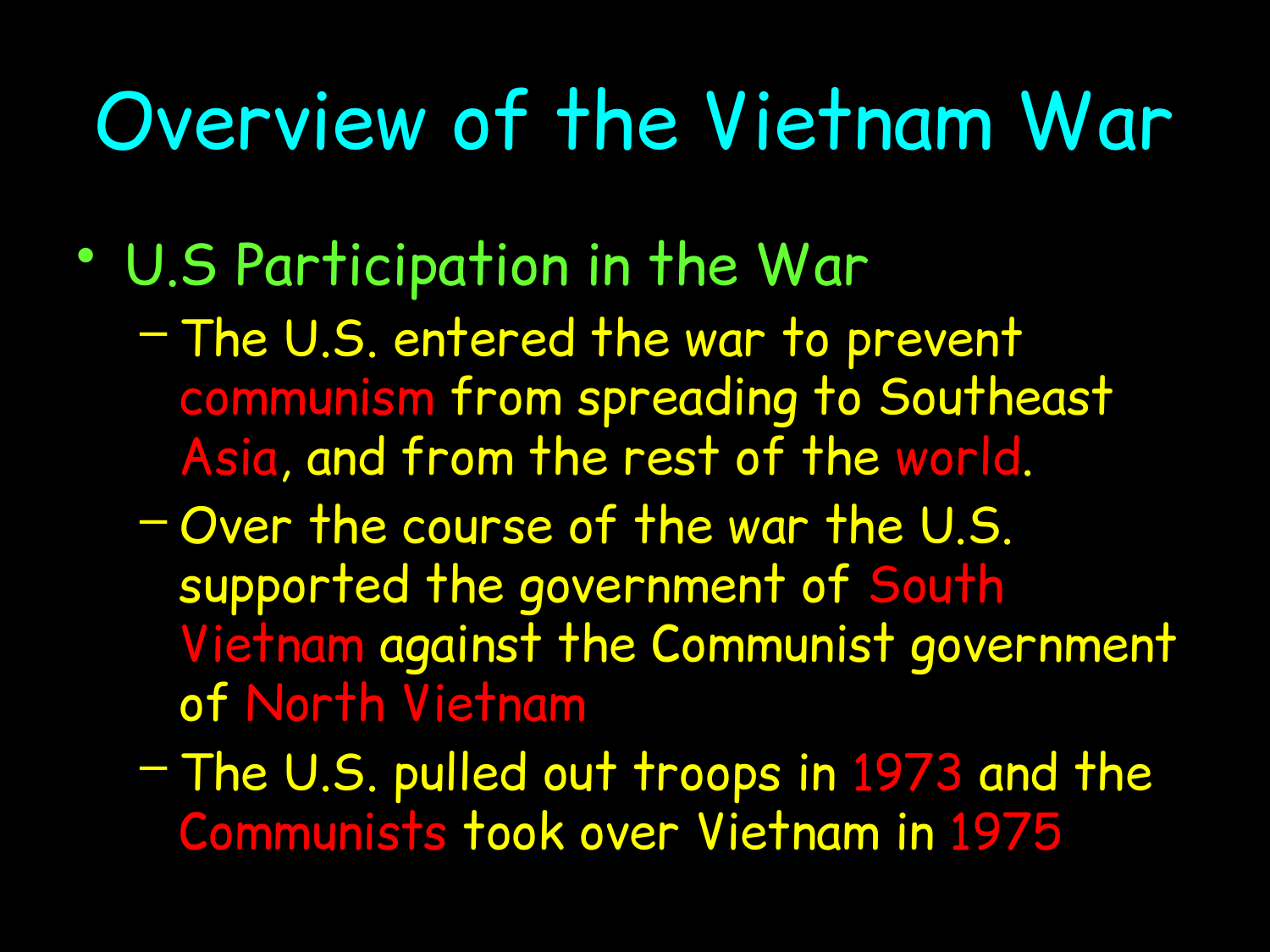

# Overview of the Vietnam War
U.S Participation in the War
The U.S. entered the war to prevent communism from spreading to Southeast Asia, and from the rest of the world.
Over the course of the war the U.S. supported the government of South Vietnam against the Communist government of North Vietnam
The U.S. pulled out troops in 1973 and the Communists took over Vietnam in 1975